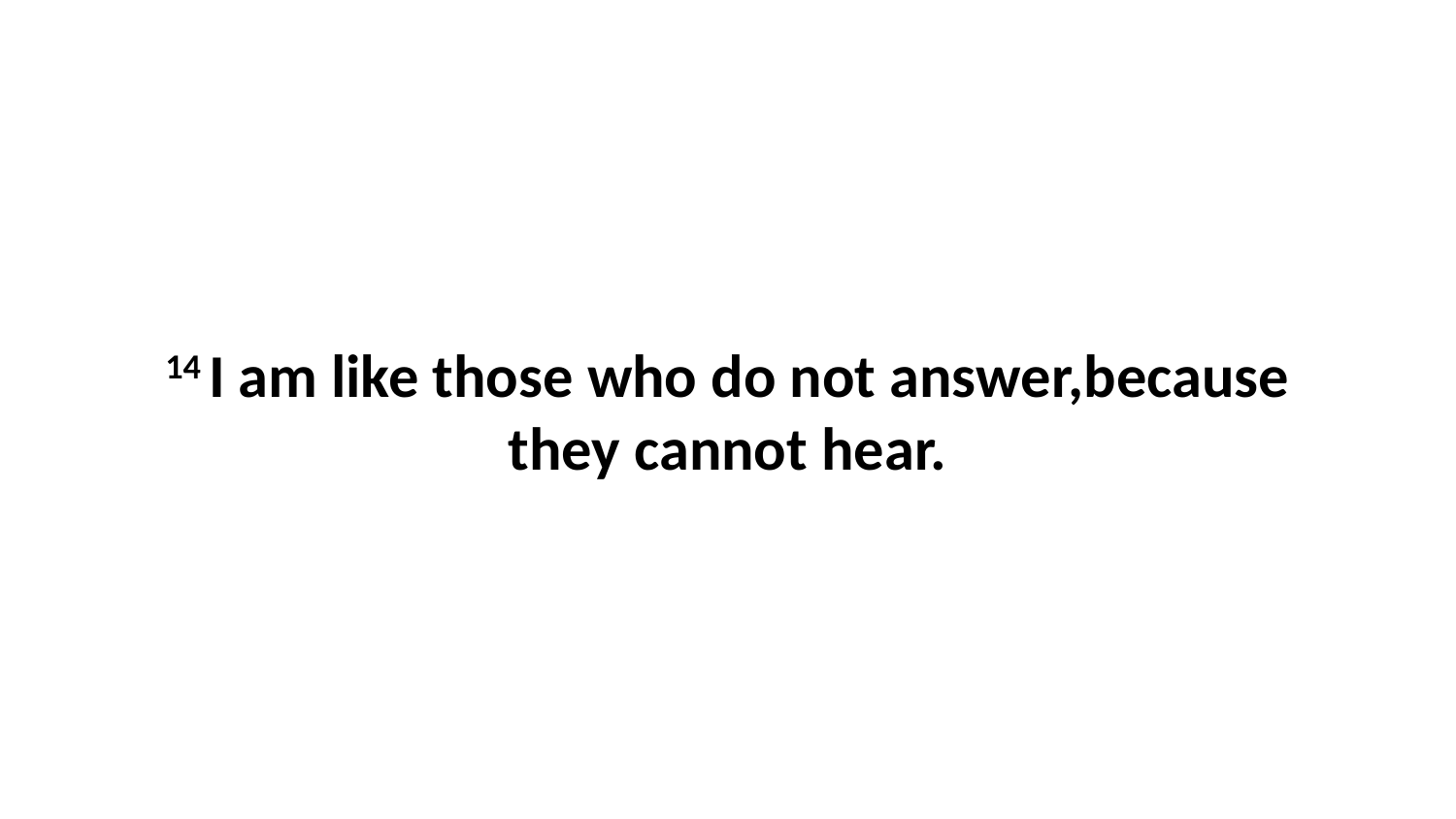

14 I am like those who do not answer,because they cannot hear.